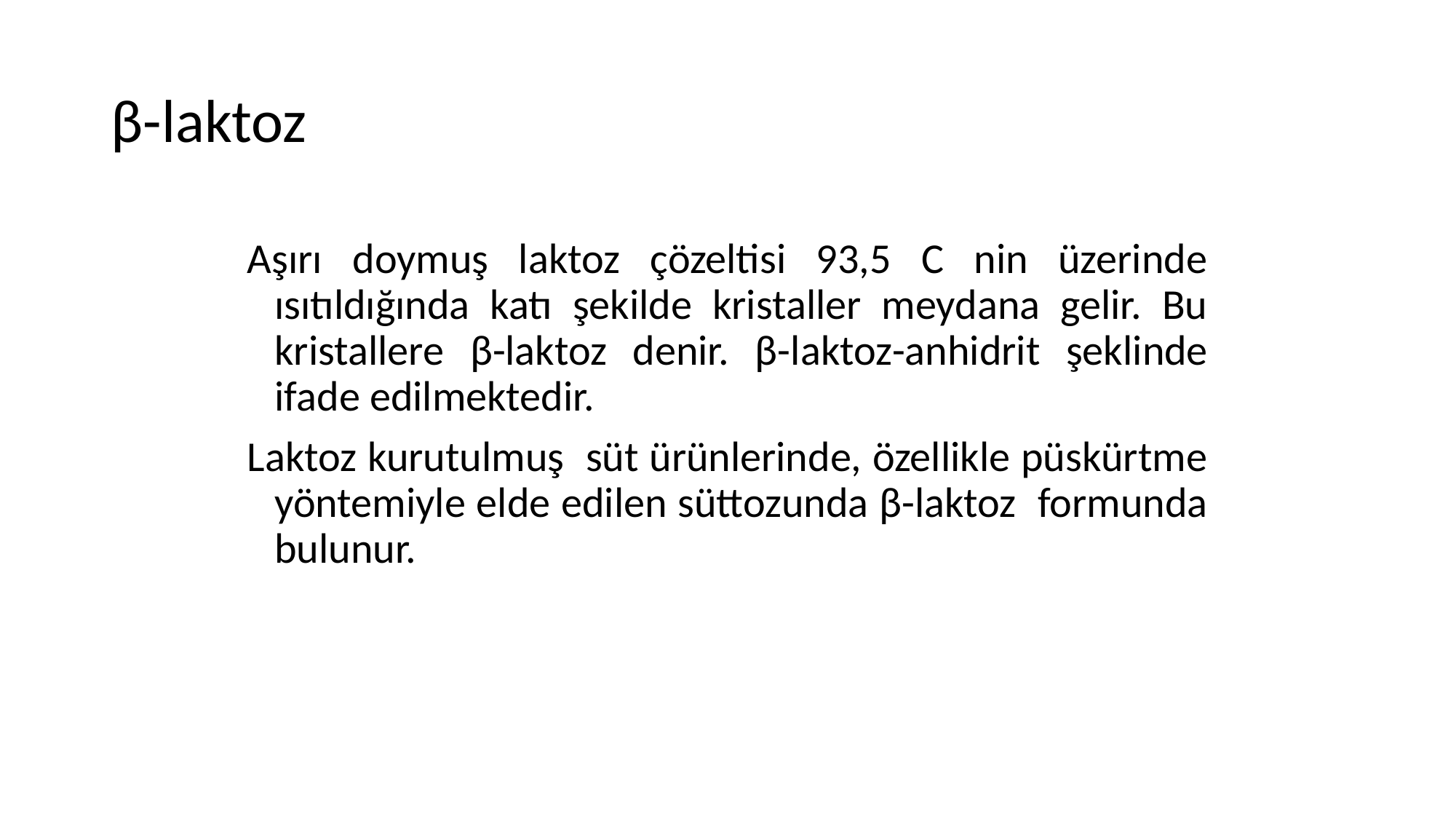

# β-laktoz
Aşırı doymuş laktoz çözeltisi 93,5 C nin üzerinde ısıtıldığında katı şekilde kristaller meydana gelir. Bu kristallere β-laktoz denir. β-laktoz-anhidrit şeklinde ifade edilmektedir.
Laktoz kurutulmuş  süt ürünlerinde, özellikle püskürtme yöntemiyle elde edilen süttozunda β-laktoz  formunda bulunur.